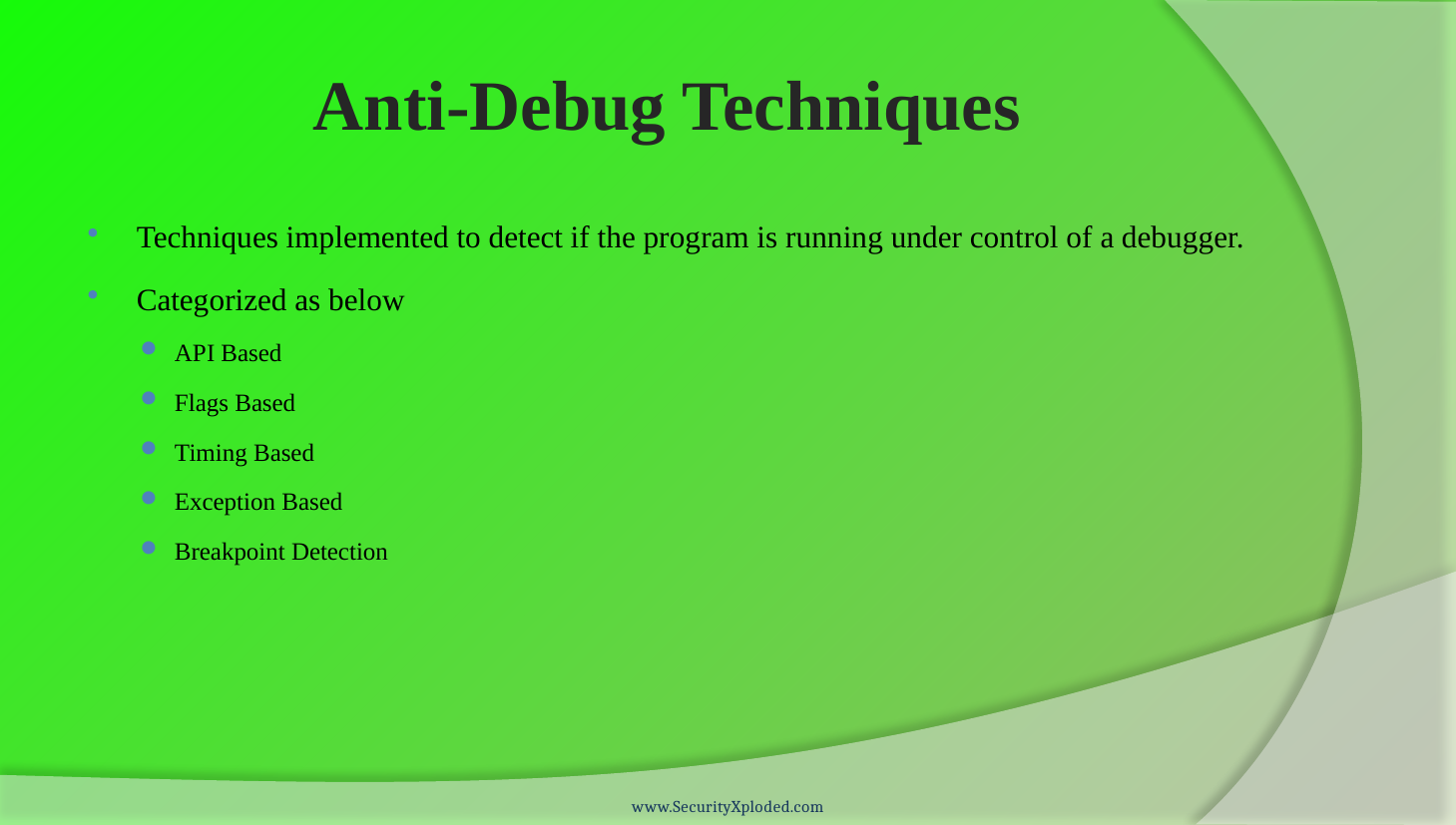

# Anti-Debug Techniques
Techniques implemented to detect if the program is running under control of a debugger.
Categorized as below
API Based
Flags Based
Timing Based
Exception Based
Breakpoint Detection

www.SecurityXploded.com